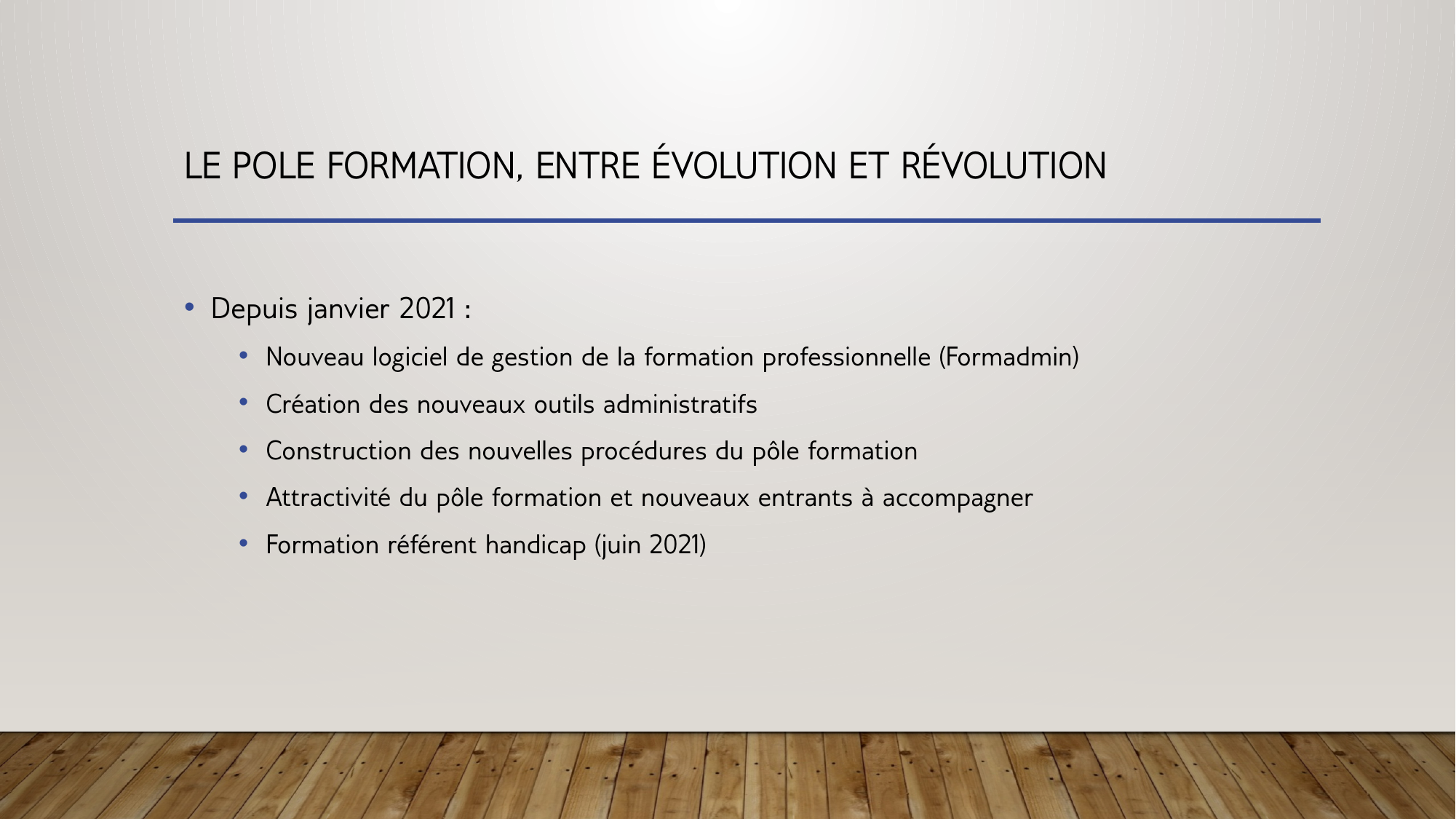

# Le pole formation, entre évolution et révolution
Depuis janvier 2021 :
Nouveau logiciel de gestion de la formation professionnelle (Formadmin)
Création des nouveaux outils administratifs
Construction des nouvelles procédures du pôle formation
Attractivité du pôle formation et nouveaux entrants à accompagner
Formation référent handicap (juin 2021)